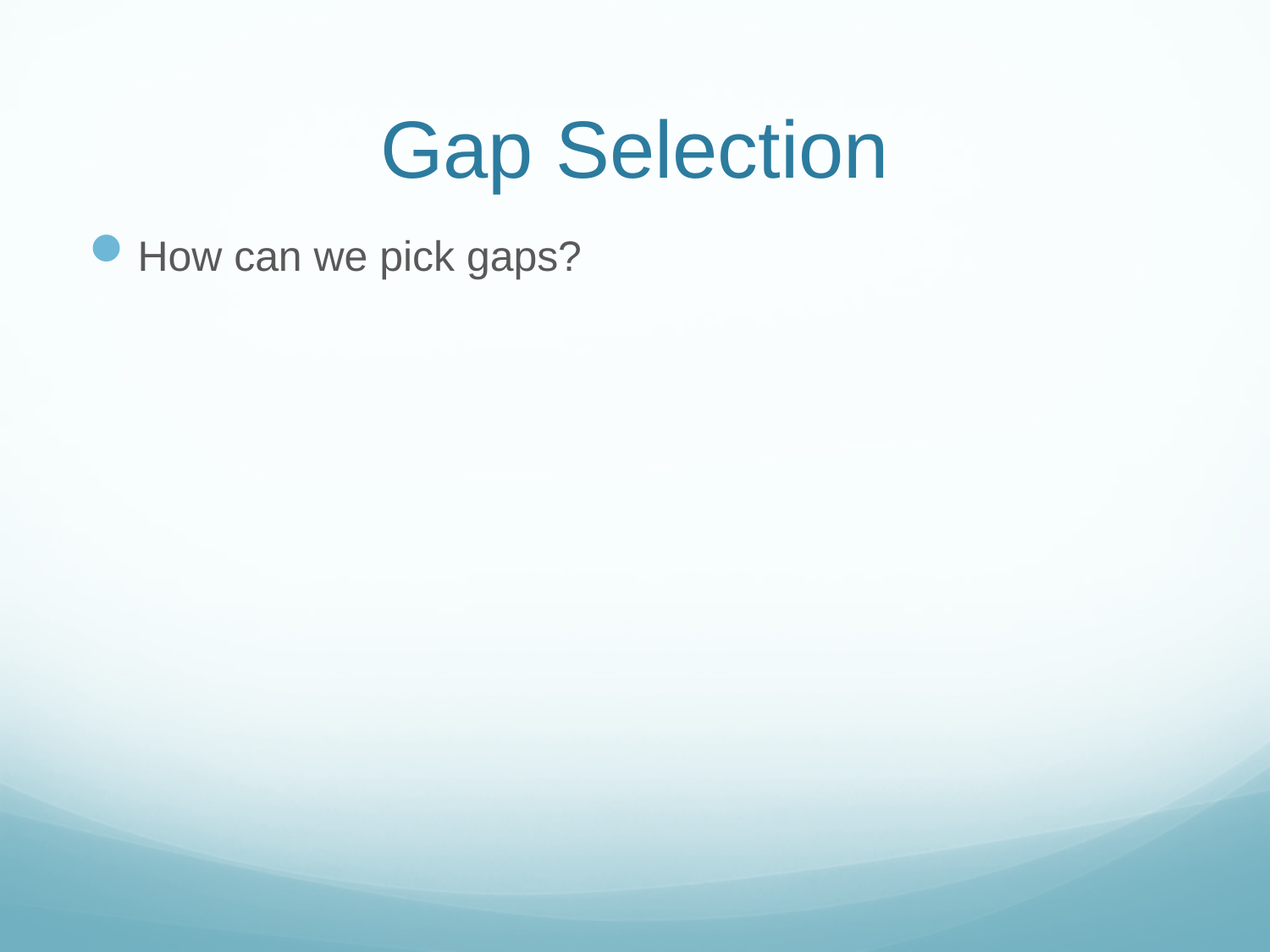

# Gap Selection
How can we pick gaps?